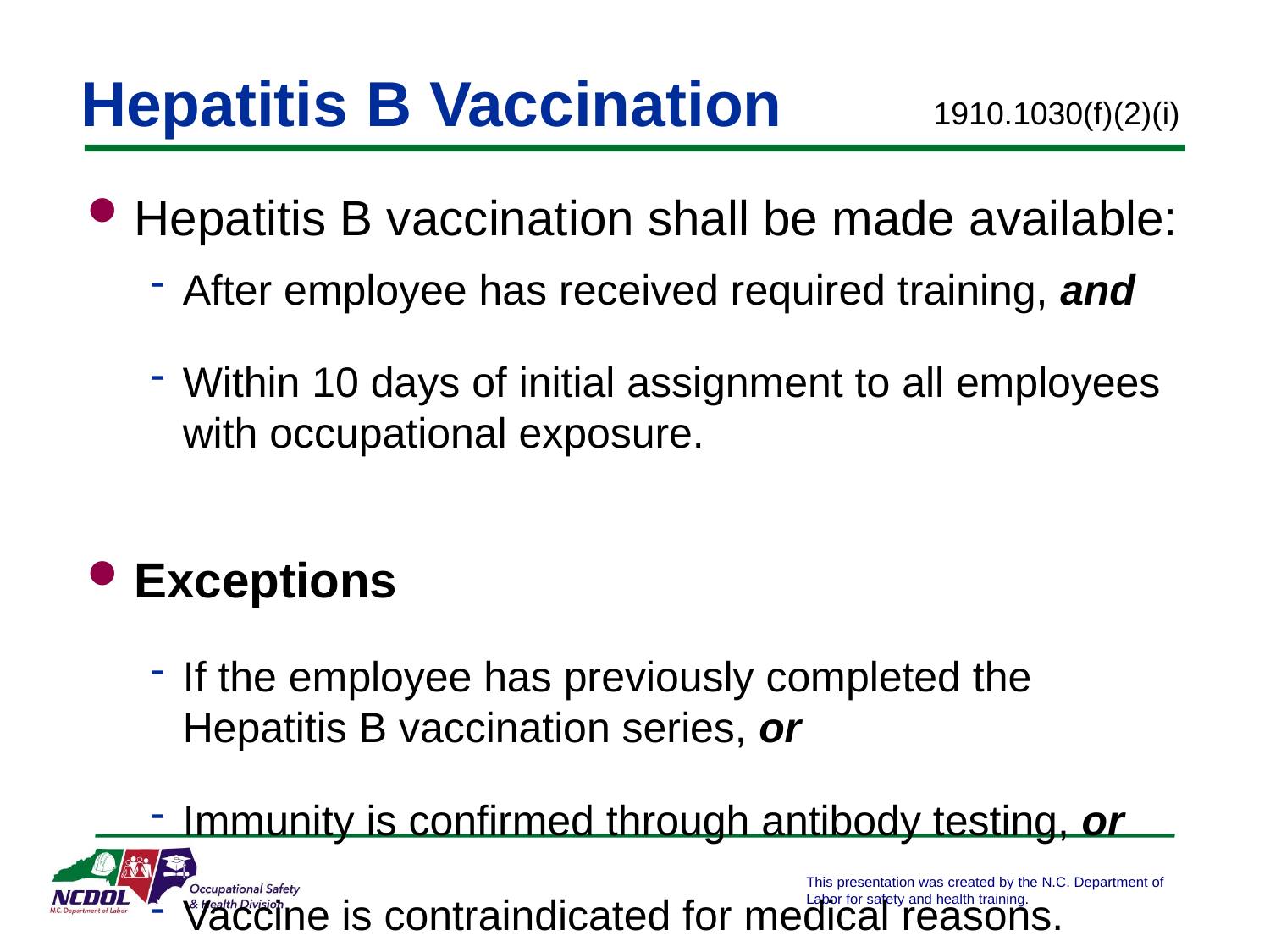

Hepatitis B Vaccination
1910.1030(f)(2)(i)
Hepatitis B vaccination shall be made available:

After employee has received required training, and

Within 10 days of initial assignment to all employees with occupational exposure.

Exceptions

If the employee has previously completed the Hepatitis B vaccination series, or

Immunity is confirmed through antibody testing, or

Vaccine is contraindicated for medical reasons.